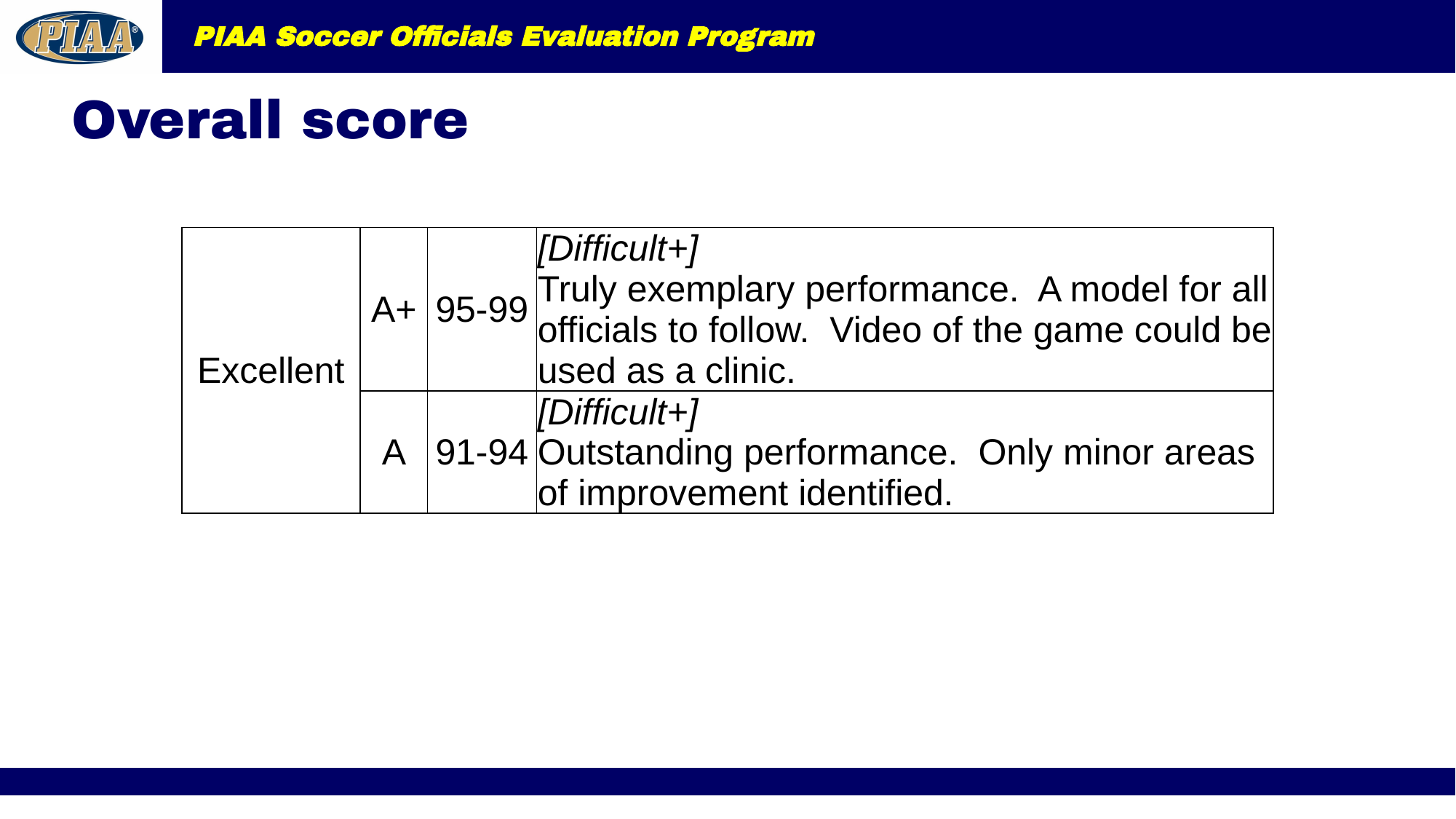

# Overall score
| Excellent | A+ | 95-99 | [Difficult+] Truly exemplary performance. A model for all officials to follow. Video of the game could be used as a clinic. |
| --- | --- | --- | --- |
|  | A | 91-94 | [Difficult+] Outstanding performance. Only minor areas of improvement identified. |